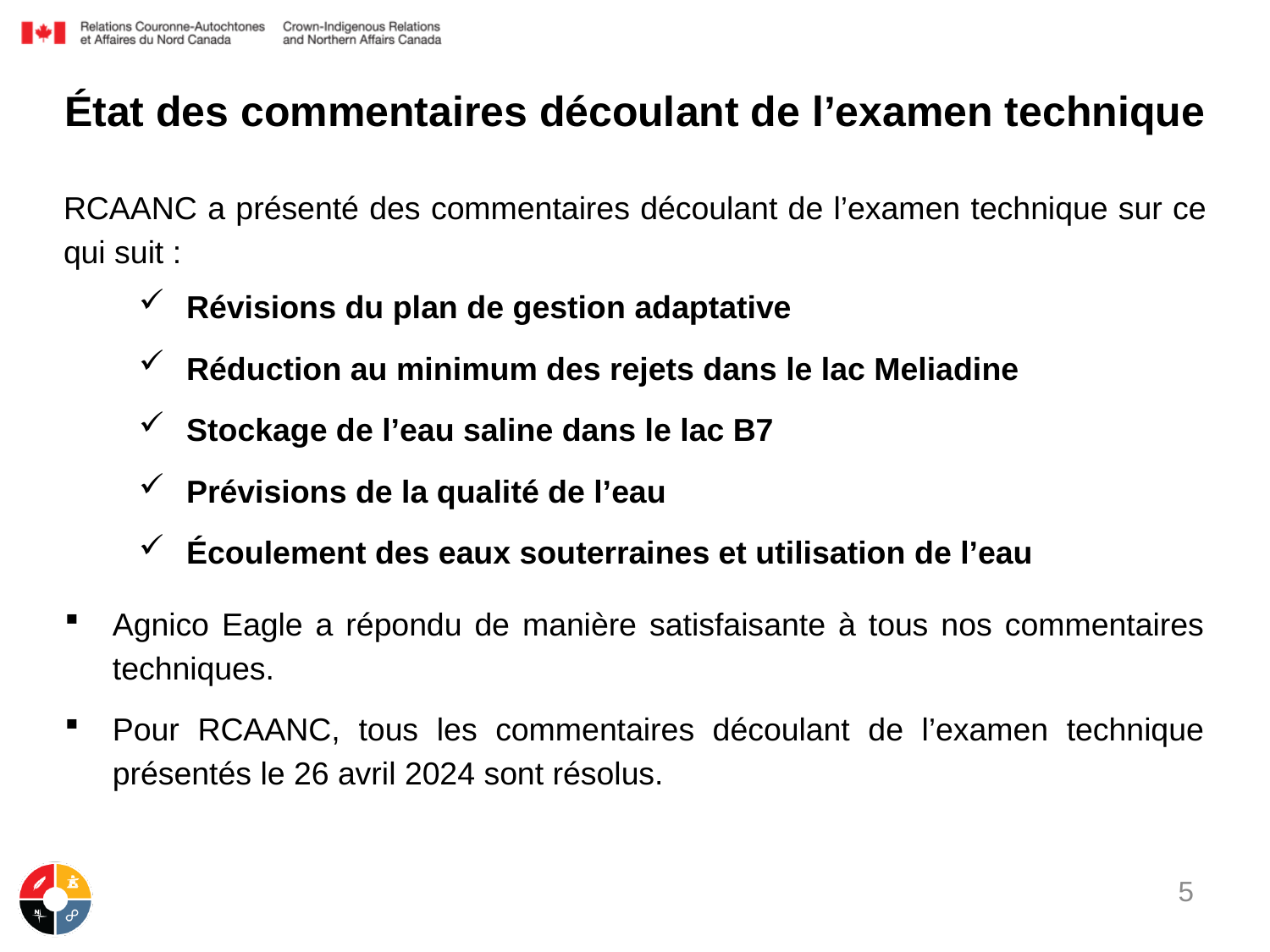

# État des commentaires découlant de l’examen technique
RCAANC a présenté des commentaires découlant de l’examen technique sur ce qui suit :

Révisions du plan de gestion adaptative
Réduction au minimum des rejets dans le lac Meliadine
Stockage de l’eau saline dans le lac B7
Prévisions de la qualité de l’eau
Écoulement des eaux souterraines et utilisation de l’eau
Agnico Eagle a répondu de manière satisfaisante à tous nos commentaires techniques.
Pour RCAANC, tous les commentaires découlant de l’examen technique présentés le 26 avril 2024 sont résolus.
5